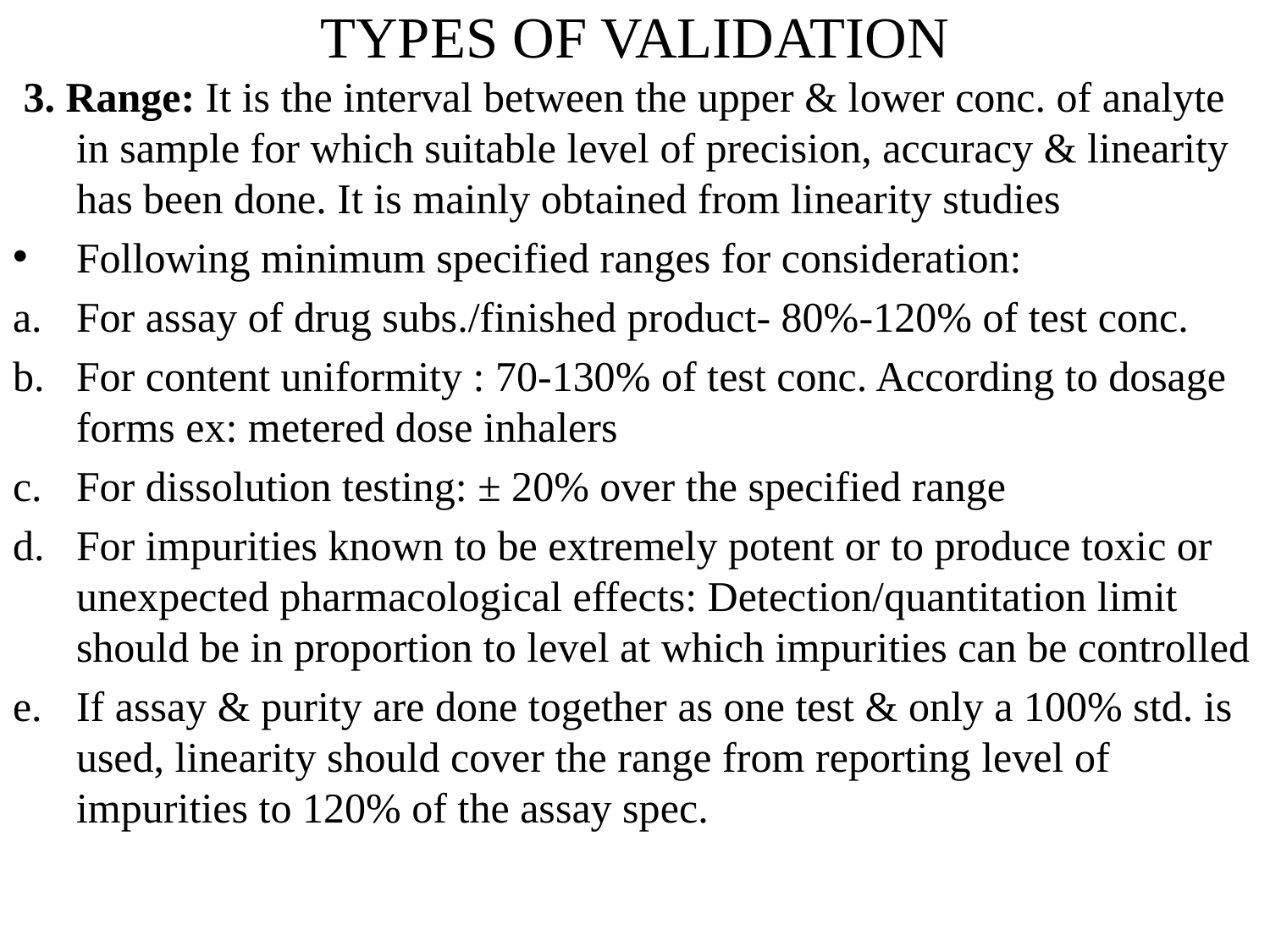

# TYPES OF VALIDATION
 3. Range: It is the interval between the upper & lower conc. of analyte in sample for which suitable level of precision, accuracy & linearity has been done. It is mainly obtained from linearity studies
Following minimum specified ranges for consideration:
For assay of drug subs./finished product- 80%-120% of test conc.
For content uniformity : 70-130% of test conc. According to dosage forms ex: metered dose inhalers
For dissolution testing: ± 20% over the specified range
For impurities known to be extremely potent or to produce toxic or unexpected pharmacological effects: Detection/quantitation limit should be in proportion to level at which impurities can be controlled
If assay & purity are done together as one test & only a 100% std. is used, linearity should cover the range from reporting level of impurities to 120% of the assay spec.